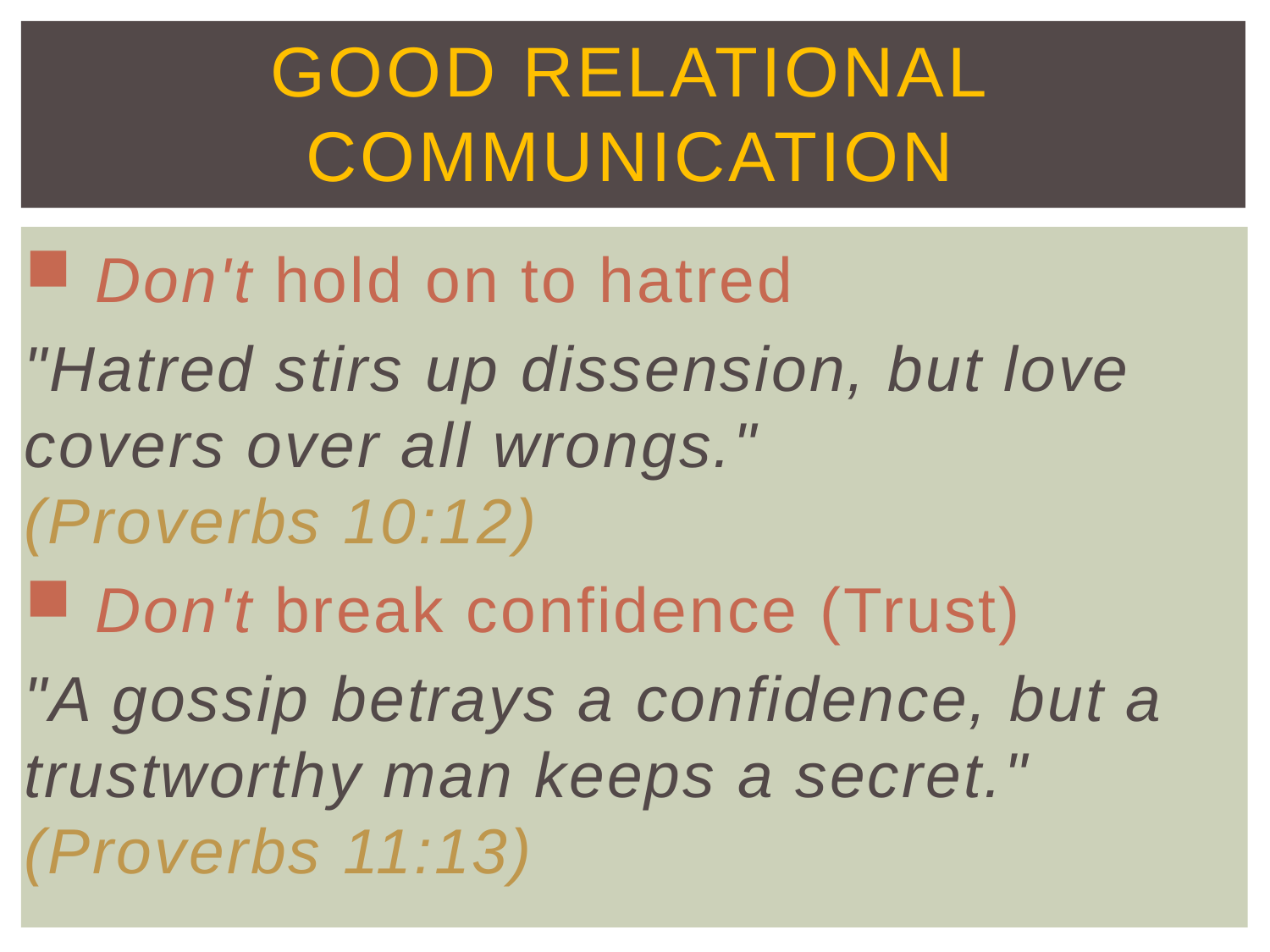

# GOOD relational communication
 Don't hold on to hatred
"Hatred stirs up dissension, but love covers over all wrongs."             (Proverbs 10:12)
 Don't break confidence (Trust)
"A gossip betrays a confidence, but a trustworthy man keeps a secret." (Proverbs 11:13)